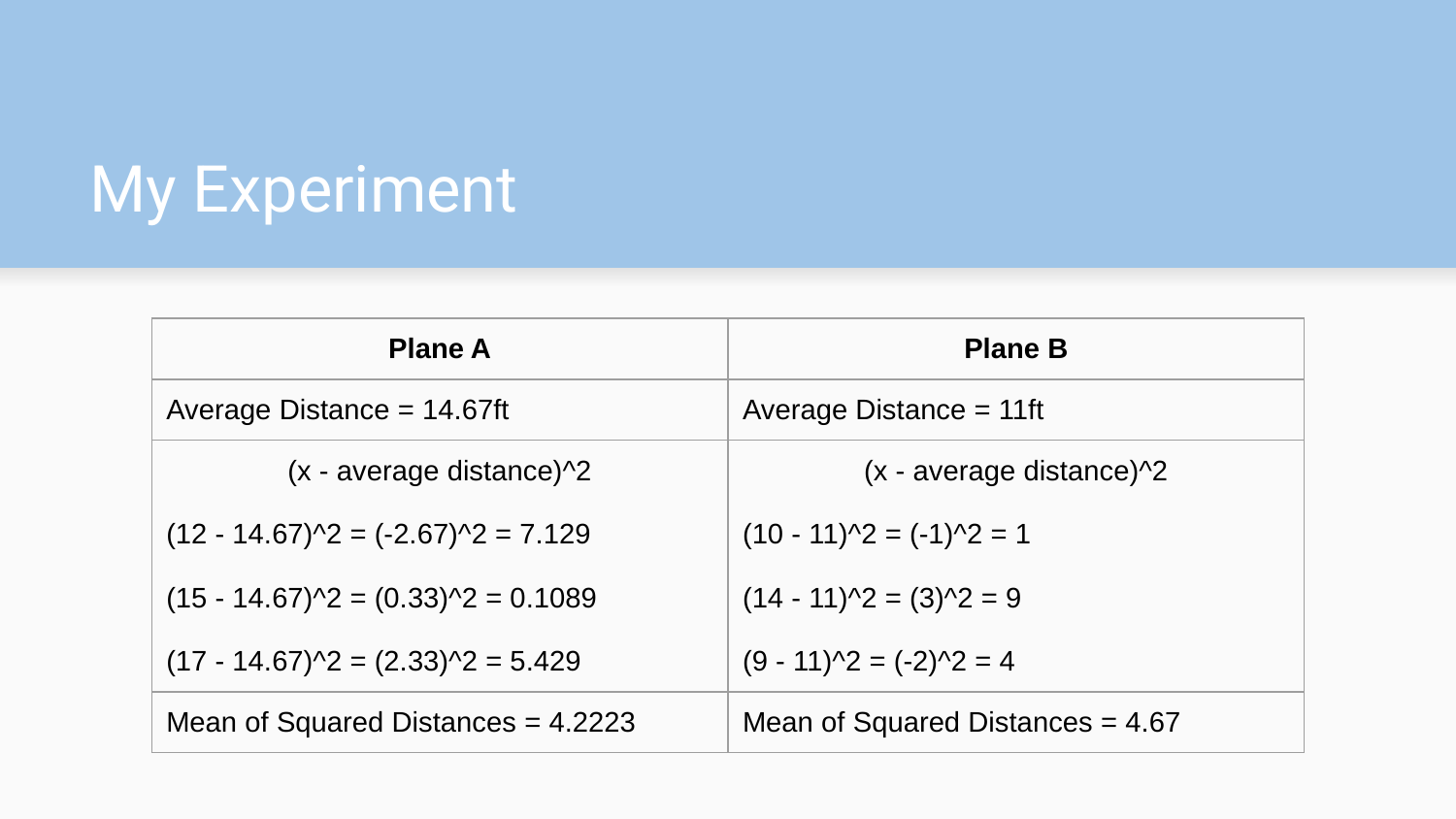

# My Experiment
| Plane A | Plane B |
| --- | --- |
| Average Distance = 14.67ft | Average Distance = 11ft |
| (x - average distance)^2 (12 - 14.67)^2 = (-2.67)^2 = 7.129 (15 - 14.67)^2 = (0.33)^2 = 0.1089 (17 - 14.67)^2 = (2.33)^2 = 5.429 | (x - average distance)^2 (10 - 11)^2 = (-1)^2 = 1 (14 - 11)^2 = (3)^2 = 9 (9 - 11)^2 = (-2)^2 = 4 |
| Mean of Squared Distances = 4.2223 | Mean of Squared Distances = 4.67 |